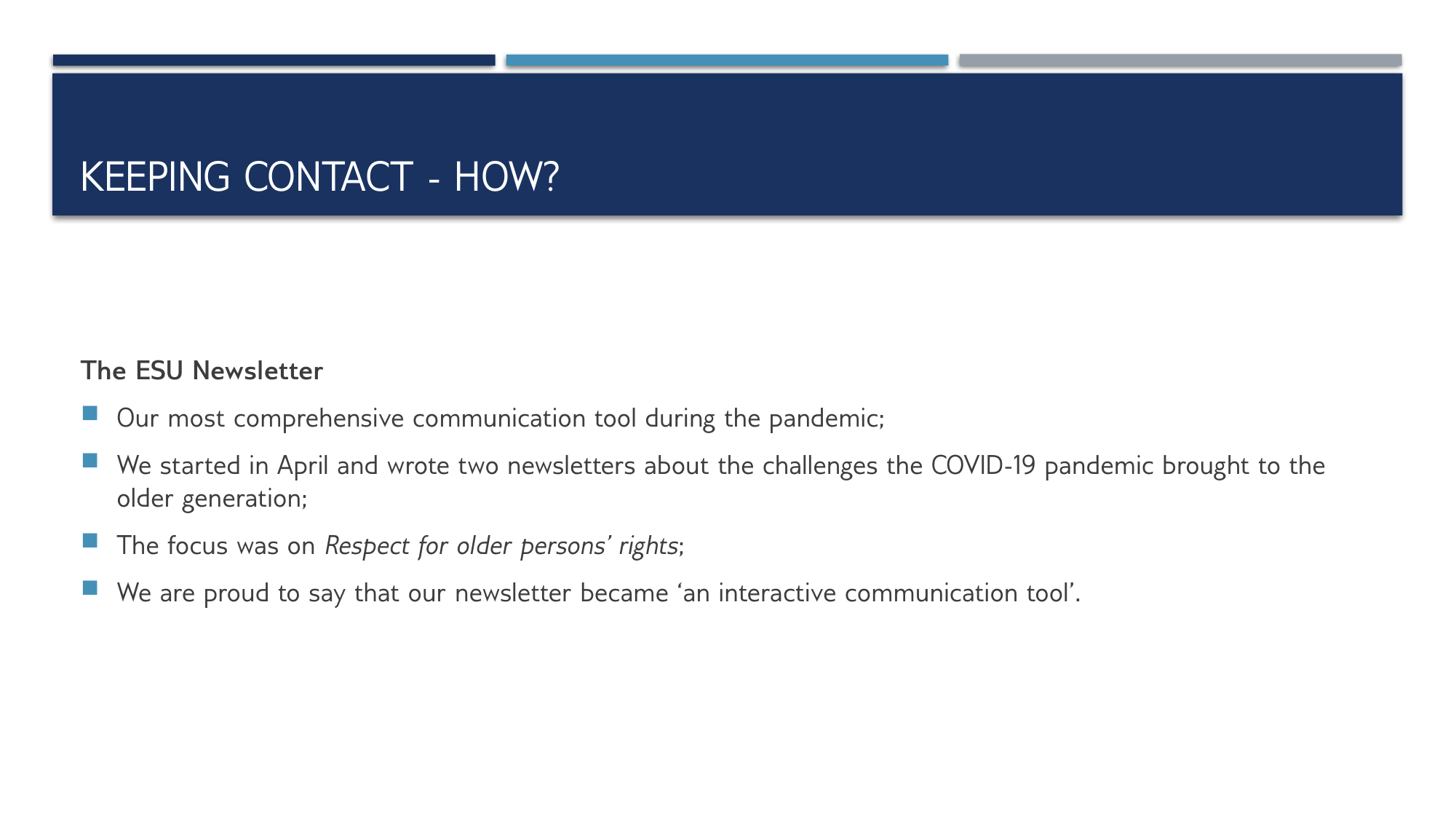

# Keeping Contact - How?
The ESU Newsletter
Our most comprehensive communication tool during the pandemic;
We started in April and wrote two newsletters about the challenges the COVID-19 pandemic brought to the older generation;
The focus was on Respect for older persons’ rights;
We are proud to say that our newsletter became ‘an interactive communication tool’.